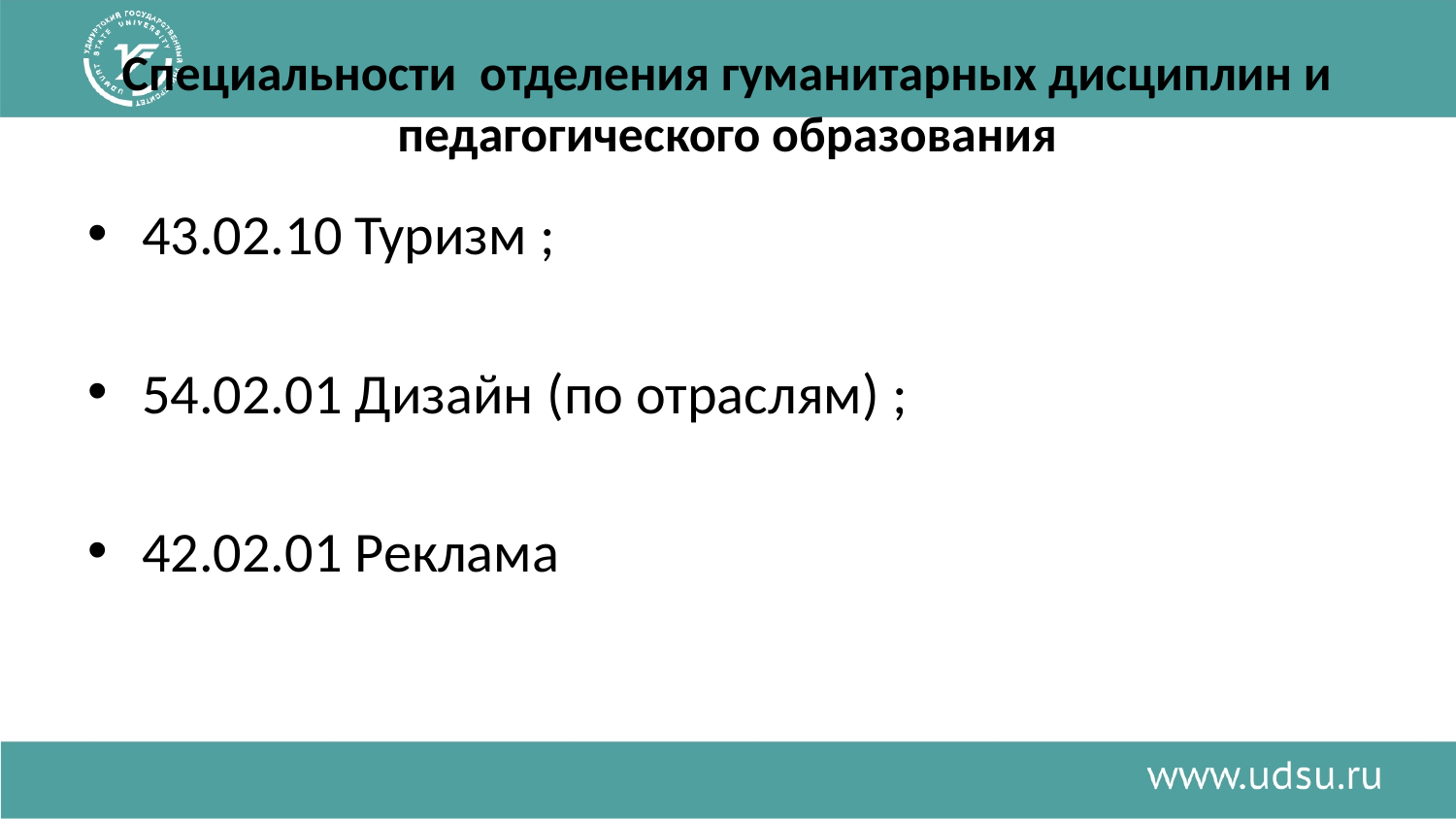

# Специальности  отделения гуманитарных дисциплин и педагогического образования
43.02.10 Туризм ;

54.02.01 Дизайн (по отраслям) ;

42.02.01 Реклама